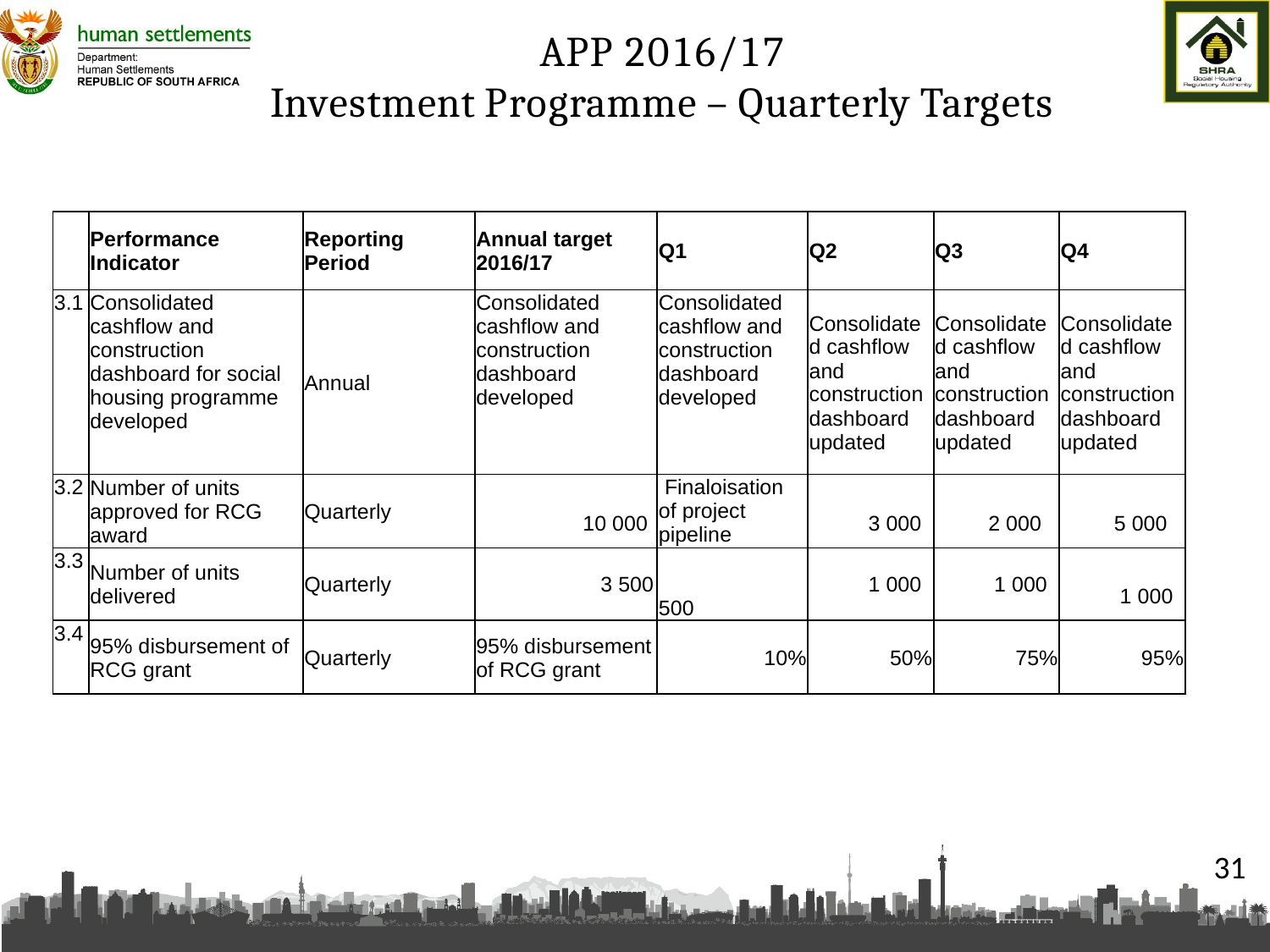

# APP 2016/17 Investment Programme – Quarterly Targets
|  | Performance Indicator | Reporting Period | Annual target 2016/17 | Q1 | Q2 | Q3 | Q4 |
| --- | --- | --- | --- | --- | --- | --- | --- |
| 3.1 | Consolidated cashflow and construction dashboard for social housing programme developed | Annual | Consolidated cashflow and construction dashboard developed | Consolidated cashflow and construction dashboard developed | Consolidated cashflow and construction dashboard updated | Consolidated cashflow and construction dashboard updated | Consolidated cashflow and construction dashboard updated |
| 3.2 | Number of units approved for RCG award | Quarterly | 10 000 | Finaloisation of project pipeline | 3 000 | 2 000 | 5 000 |
| 3.3 | Number of units delivered | Quarterly | 3 500 | 500 | 1 000 | 1 000 | 1 000 |
| 3.4 | 95% disbursement of RCG grant | Quarterly | 95% disbursement of RCG grant | 10% | 50% | 75% | 95% |
31